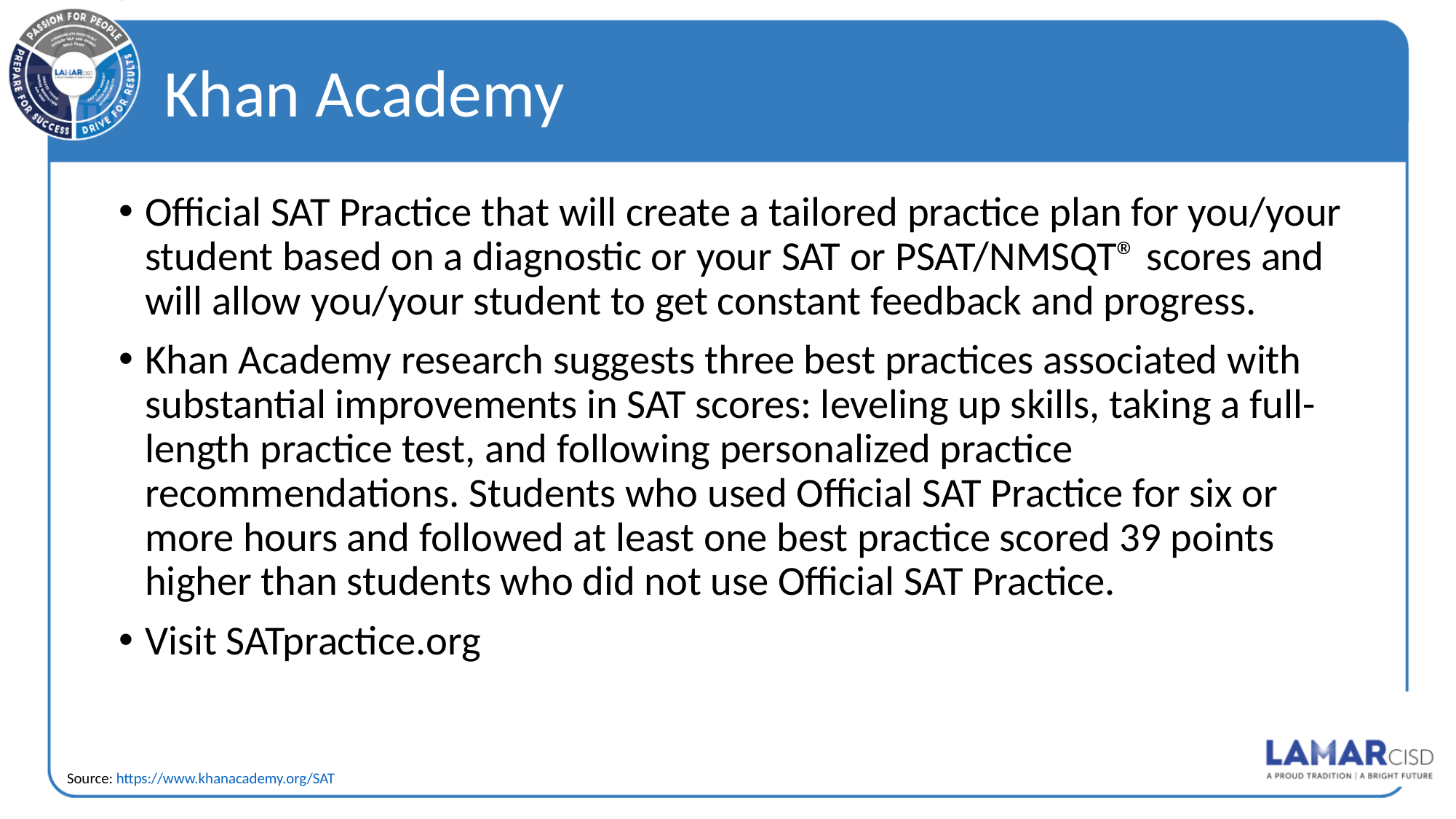

# Khan Academy
Official SAT Practice that will create a tailored practice plan for you/your student based on a diagnostic or your SAT or PSAT/NMSQT® scores and will allow you/your student to get constant feedback and progress.
Khan Academy research suggests three best practices associated with substantial improvements in SAT scores: leveling up skills, taking a full-length practice test, and following personalized practice recommendations. Students who used Official SAT Practice for six or more hours and followed at least one best practice scored 39 points higher than students who did not use Official SAT Practice.
Visit SATpractice.org
Source: https://www.khanacademy.org/SAT